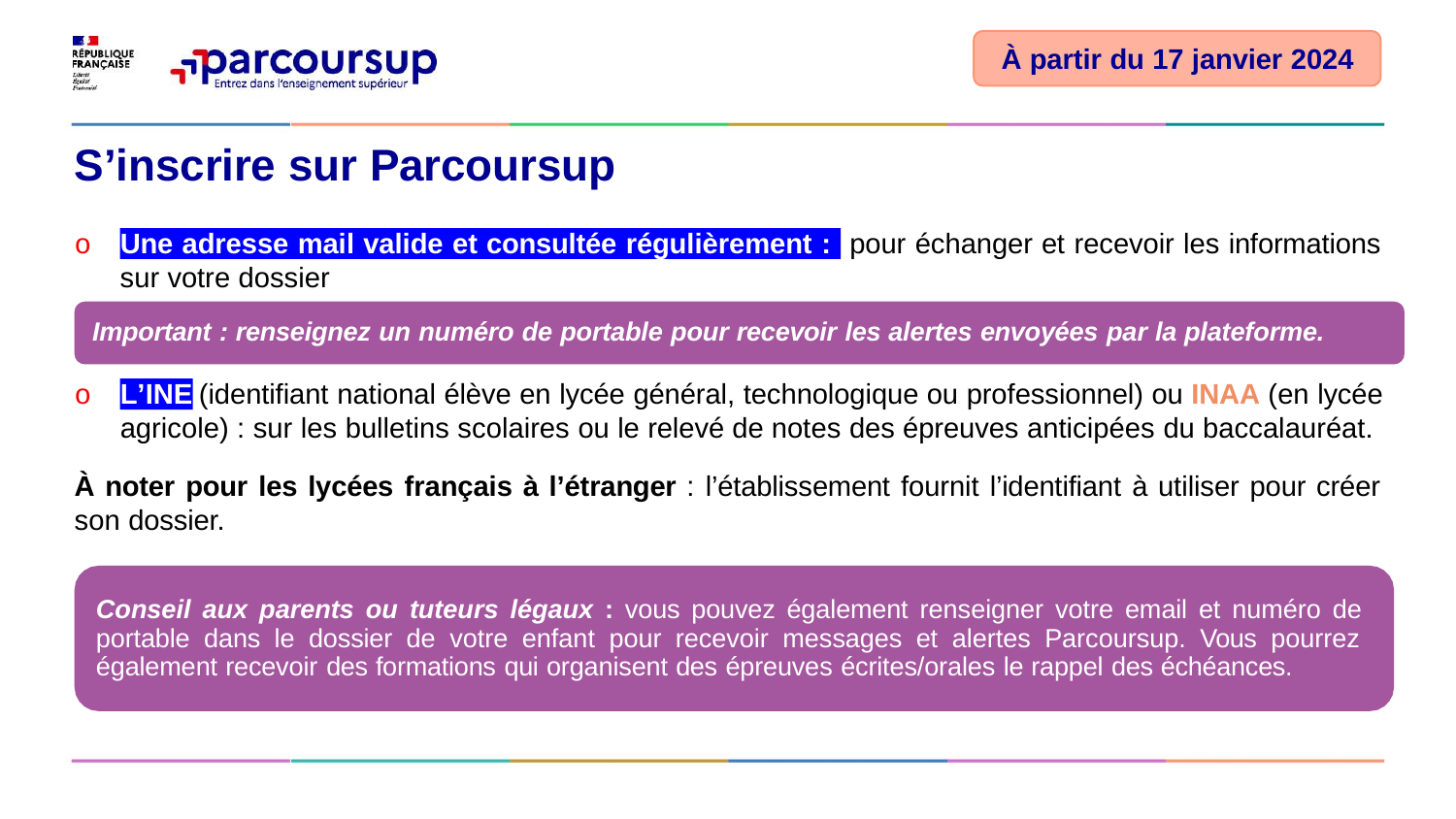

À partir du 17 janvier 2024
# S’inscrire sur Parcoursup
o
pour échanger et recevoir les informations
Une adresse mail valide et consultée régulièrement :
sur votre dossier
Important : renseignez un numéro de portable pour recevoir les alertes envoyées par la plateforme.

o
(identifiant national élève en lycée général, technologique ou professionnel) ou INAA (en lycée
L’INE
agricole) : sur les bulletins scolaires ou le relevé de notes des épreuves anticipées du baccalauréat.
À noter pour les lycées français à l’étranger : l’établissement fournit l’identifiant à utiliser pour créer
son dossier.

Conseil aux parents ou tuteurs légaux : vous pouvez également renseigner votre email et numéro de  portable dans le dossier de votre enfant pour recevoir messages et alertes Parcoursup. Vous pourrez  également recevoir des formations qui organisent des épreuves écrites/orales le rappel des échéances.